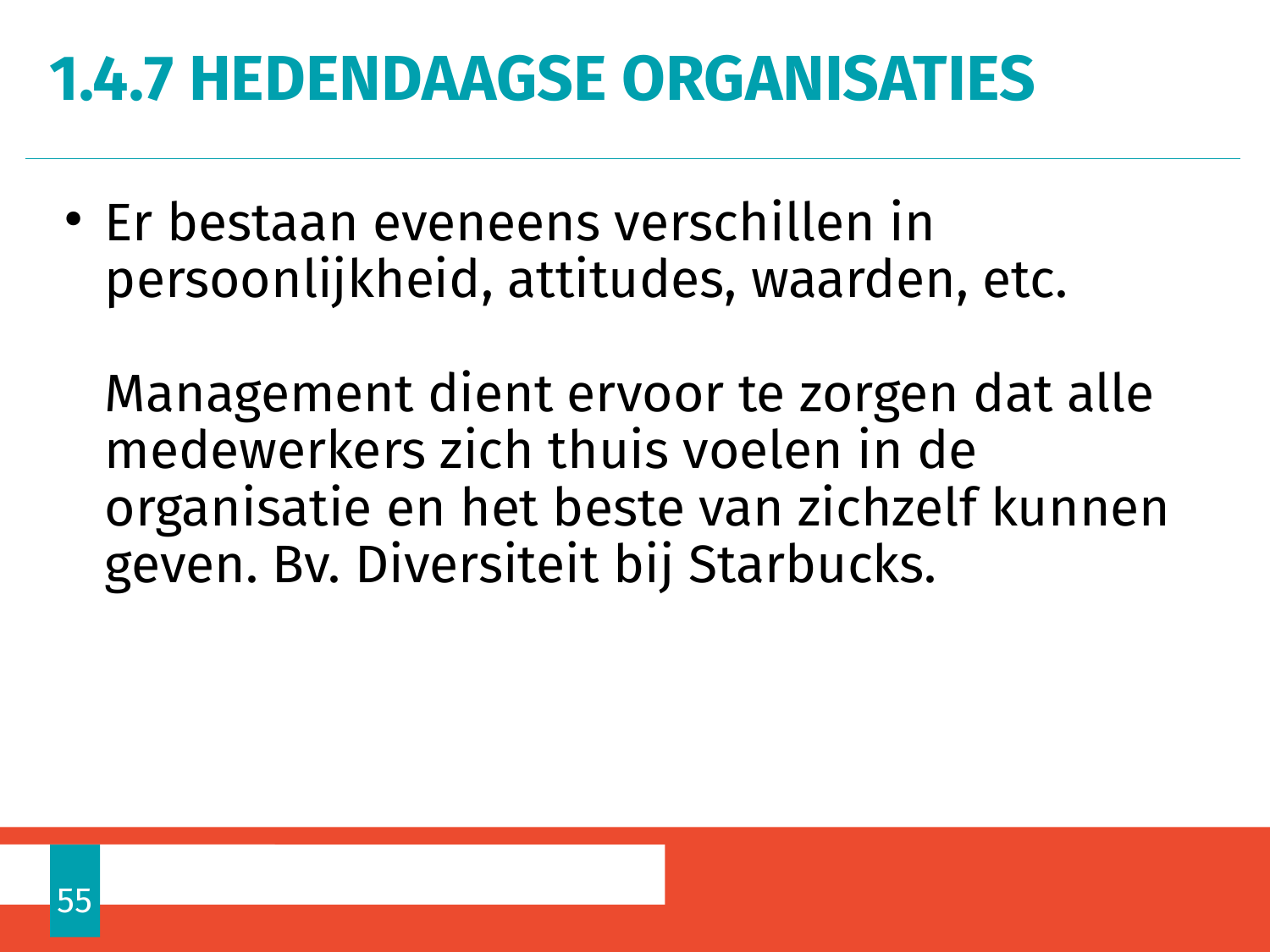

# 1.4.7 Hedendaagse organisaties
Er bestaan eveneens verschillen in persoonlijkheid, attitudes, waarden, etc.
Management dient ervoor te zorgen dat alle medewerkers zich thuis voelen in de organisatie en het beste van zichzelf kunnen geven. Bv. Diversiteit bij Starbucks.
55